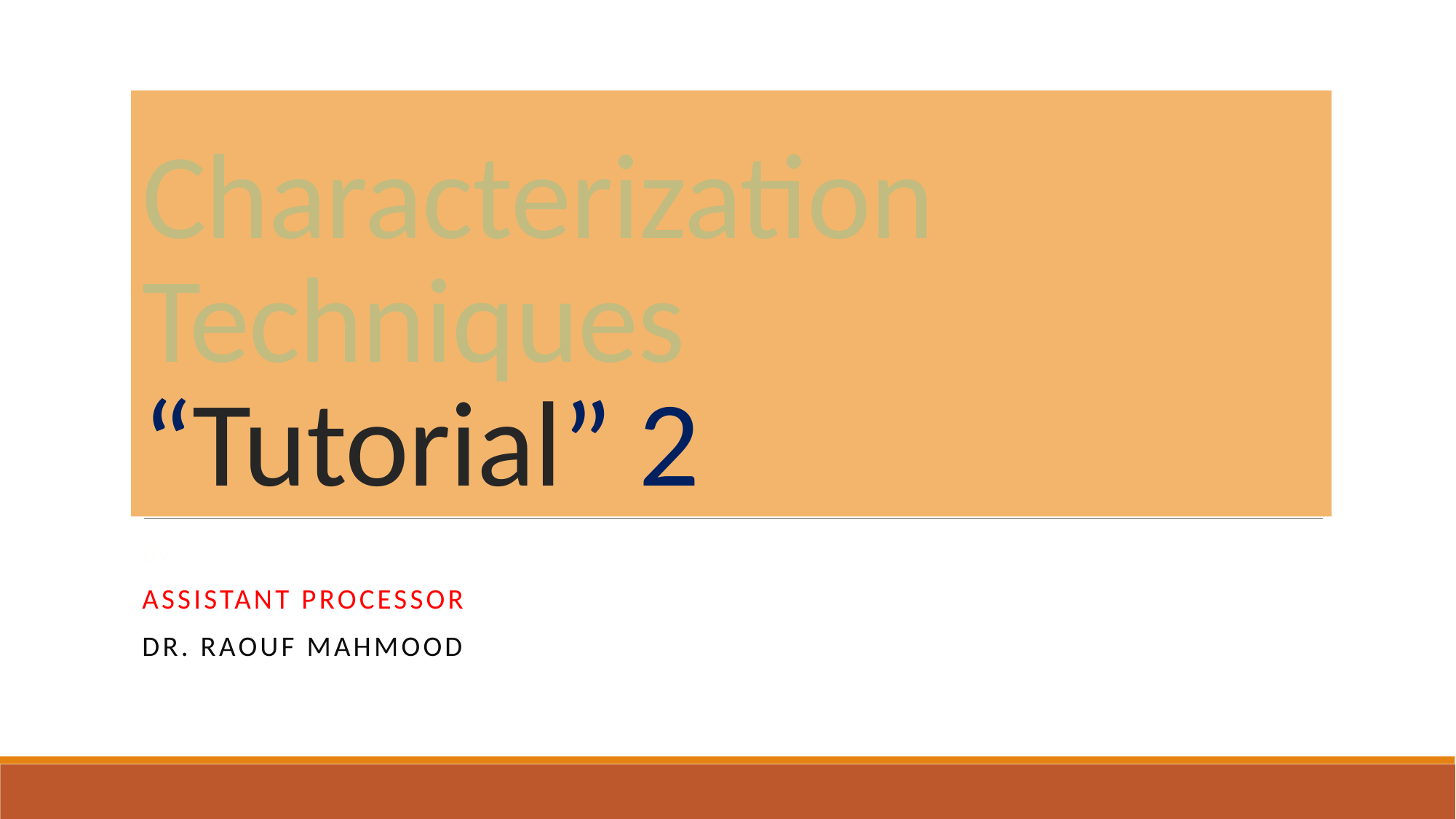

# Characterization Techniques “Tutorial” 2
By
Assistant Processor
Dr. Raouf Mahmood